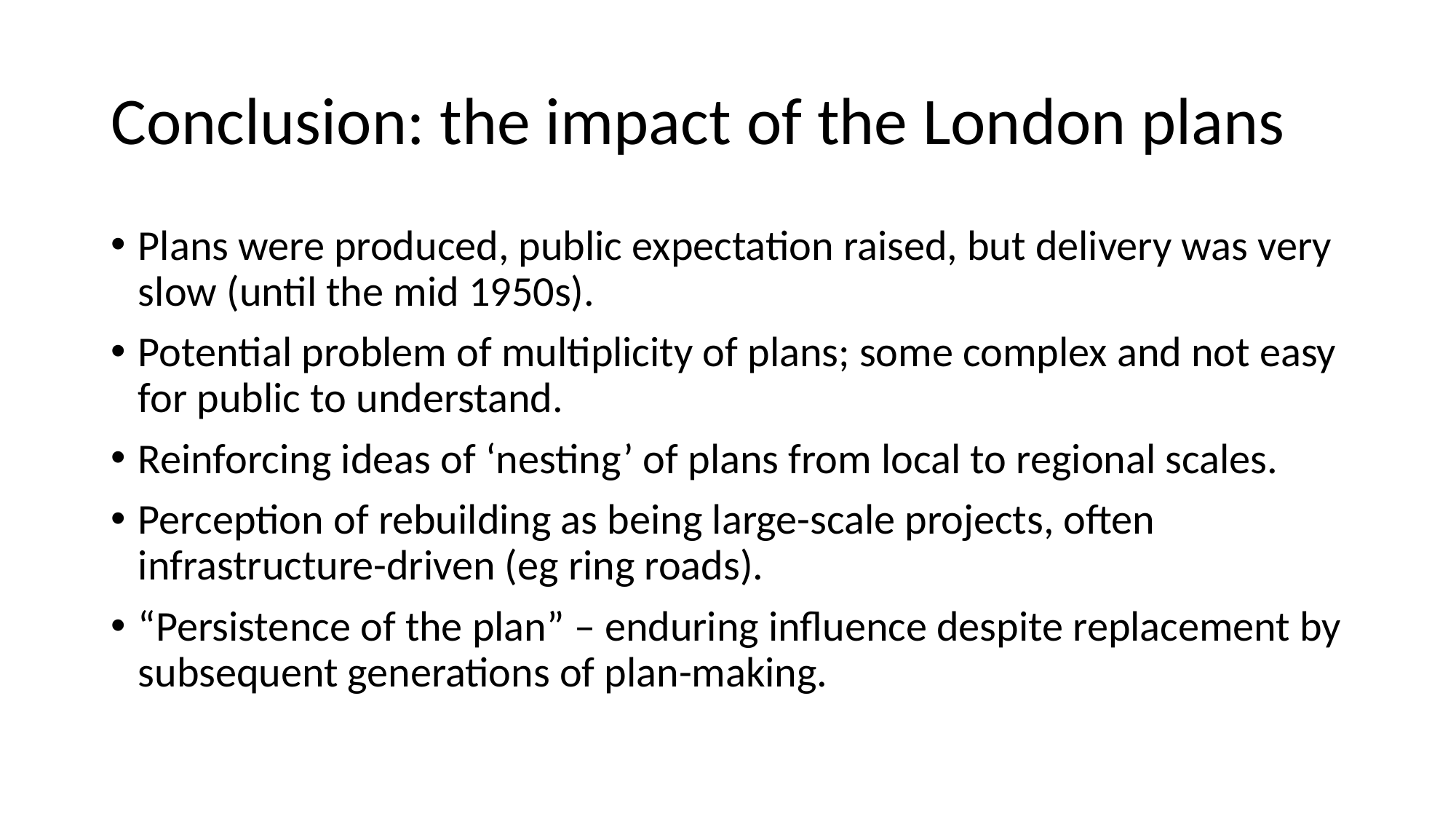

# Conclusion: the impact of the London plans
Plans were produced, public expectation raised, but delivery was very slow (until the mid 1950s).
Potential problem of multiplicity of plans; some complex and not easy for public to understand.
Reinforcing ideas of ‘nesting’ of plans from local to regional scales.
Perception of rebuilding as being large-scale projects, often infrastructure-driven (eg ring roads).
“Persistence of the plan” – enduring influence despite replacement by subsequent generations of plan-making.